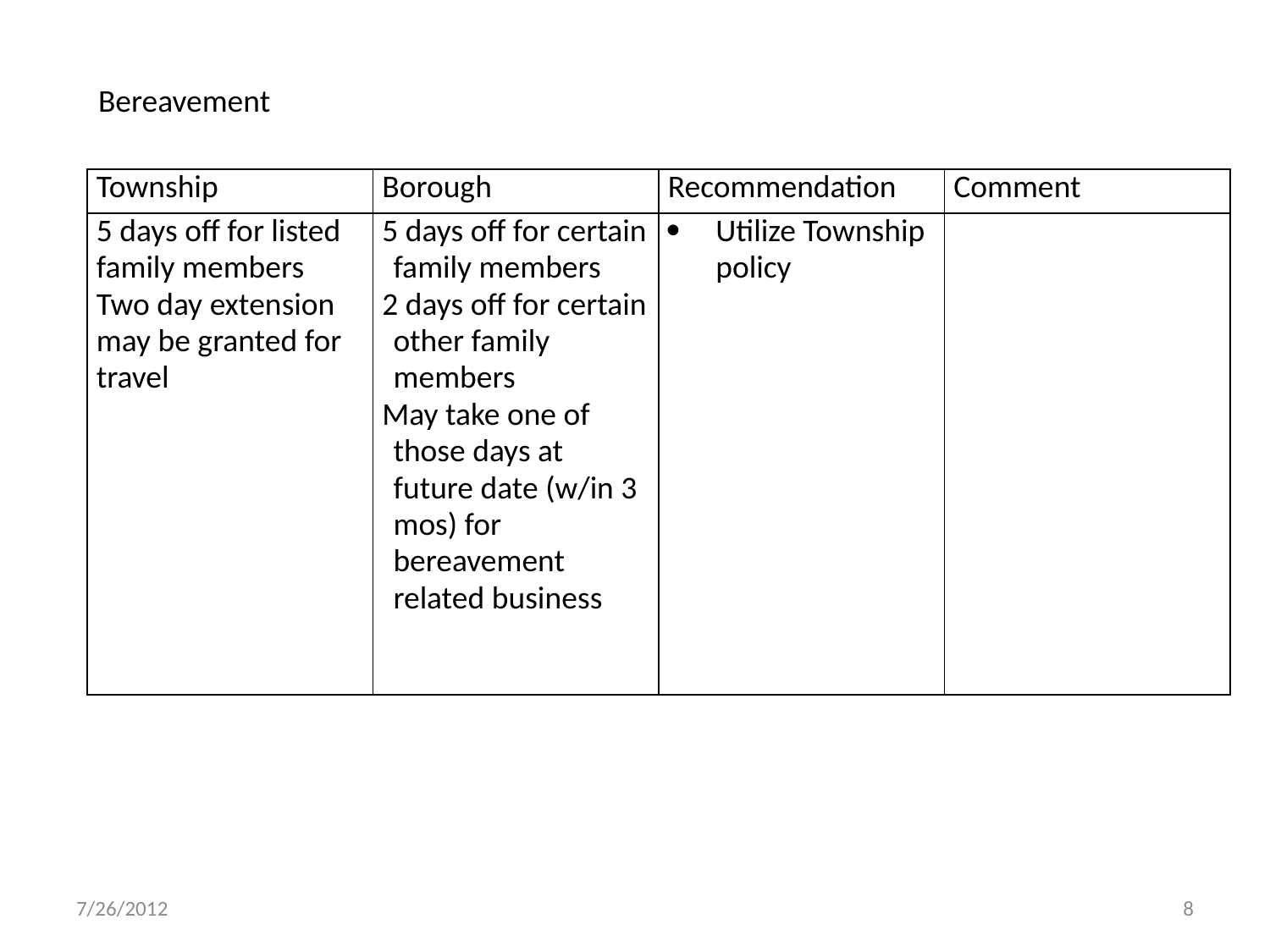

Bereavement
| Township | Borough | Recommendation | Comment |
| --- | --- | --- | --- |
| 5 days off for listed family members Two day extension may be granted for travel | 5 days off for certain family members 2 days off for certain other family members May take one of those days at future date (w/in 3 mos) for bereavement related business | Utilize Township policy |  |
7/26/2012

8